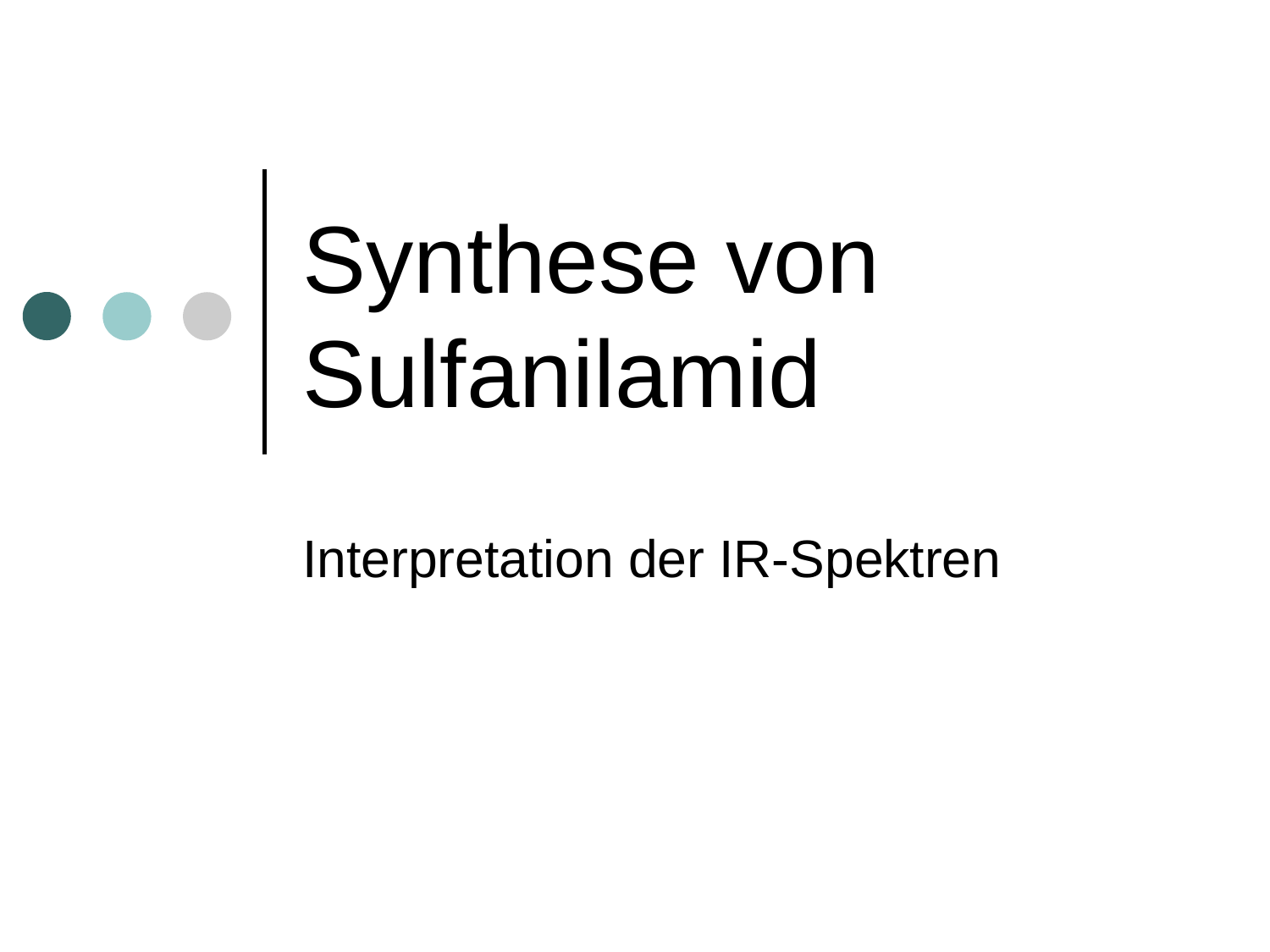

# Synthese von Sulfanilamid
Interpretation der IR-Spektren